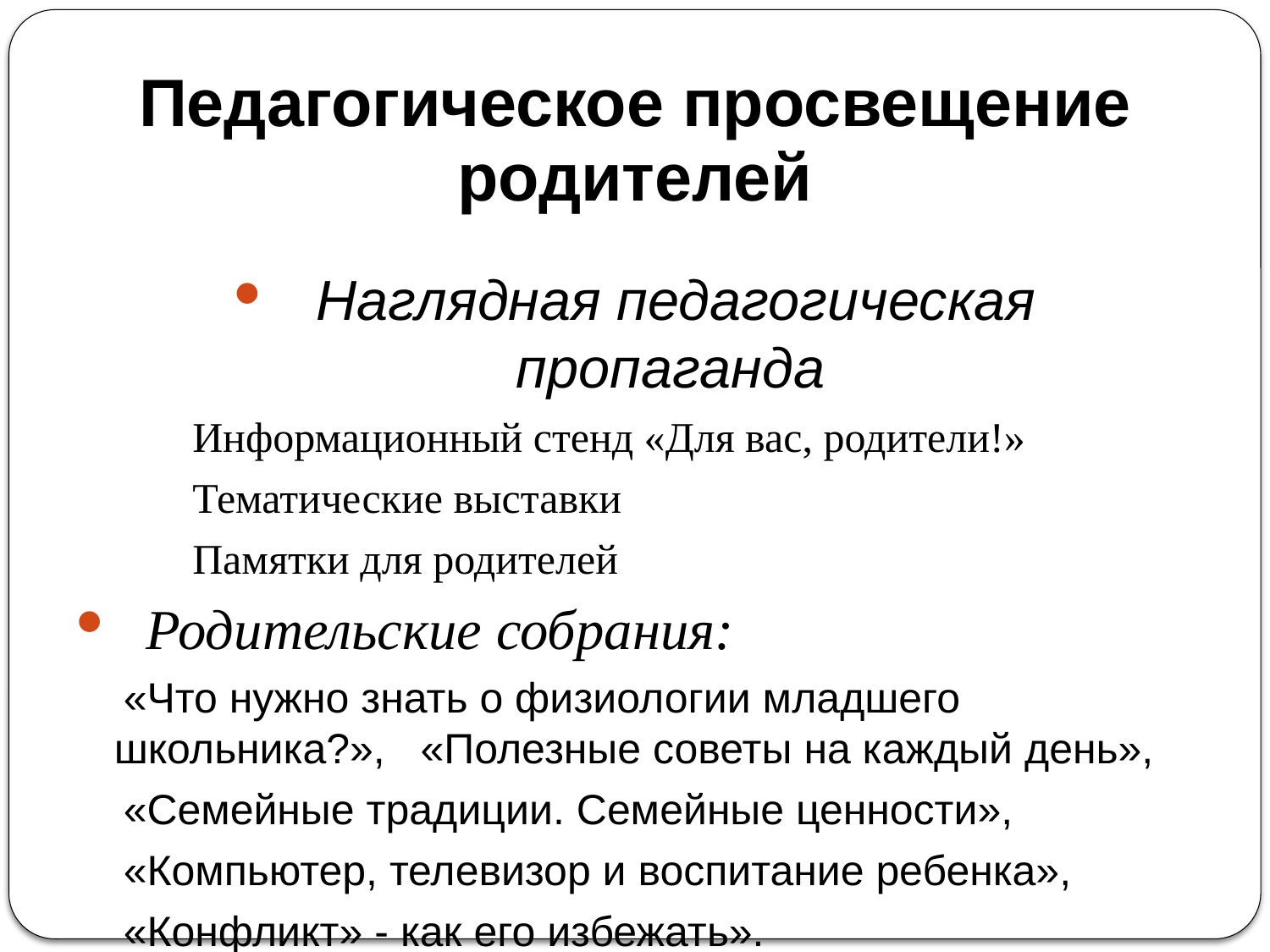

# Педагогическое просвещение родителей
 Наглядная педагогическая пропаганда
           Информационный стенд «Для вас, родители!»
           Тематические выставки
           Памятки для родителей
   Родительские собрания:
    «Что нужно знать о физиологии младшего школьника?»,   «Полезные советы на каждый день»,
    «Семейные традиции. Семейные ценности»,
    «Компьютер, телевизор и воспитание ребенка»,
    «Конфликт» - как его избежать».